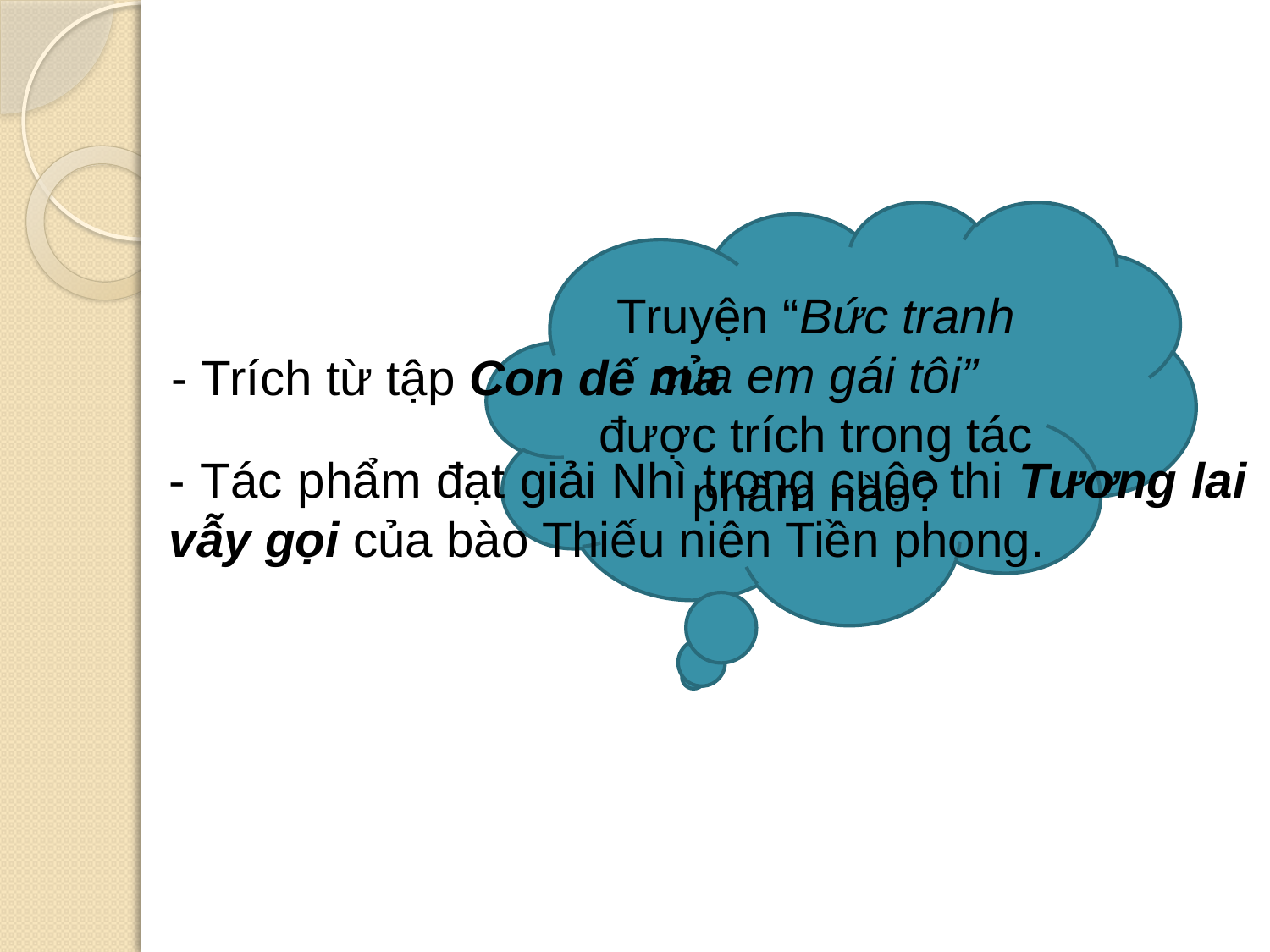

Truyện “Bức tranh của em gái tôi” được trích trong tác phẩm nào?
- Trích từ tập Con dế ma
- Tác phẩm đạt giải Nhì trong cuộc thi Tương lai vẫy gọi của bào Thiếu niên Tiền phong.